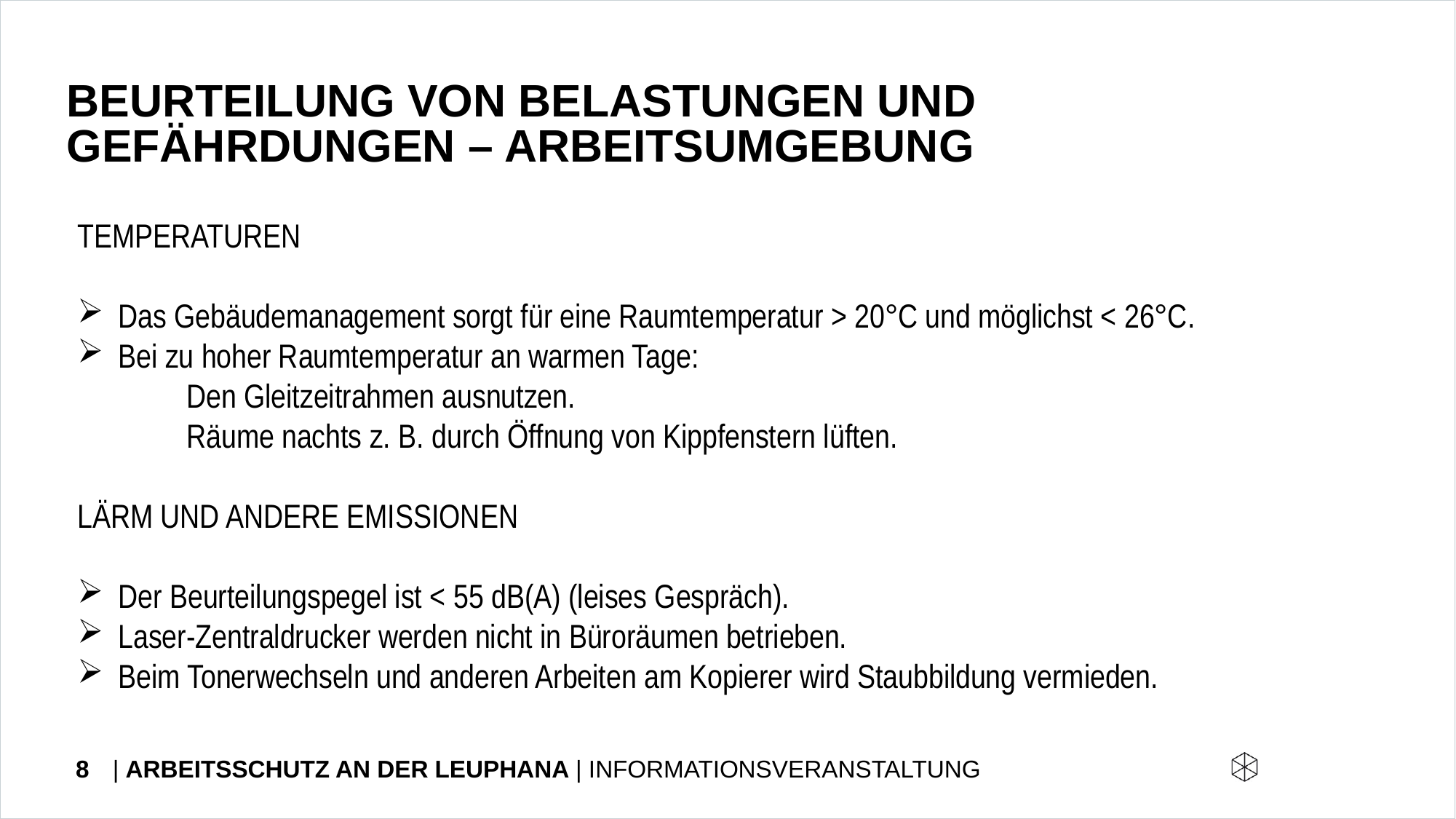

# Beurteilung von Belastungen und gefährdungen – arbeitsumgebung
Temperaturen

Das Gebäudemanagement sorgt für eine Raumtemperatur > 20°C und möglichst < 26°C.
Bei zu hoher Raumtemperatur an warmen Tage:
	Den Gleitzeitrahmen ausnutzen.
	Räume nachts z. B. durch Öffnung von Kippfenstern lüften.

Lärm und andere Emissionen

Der Beurteilungspegel ist < 55 dB(A) (leises Gespräch).
Laser-Zentraldrucker werden nicht in Büroräumen betrieben.
Beim Tonerwechseln und anderen Arbeiten am Kopierer wird Staubbildung vermieden.

8
| ARBEITSSCHUTZ AN DER LEUPHANA | INFORMATIONSVERANSTALTUNG